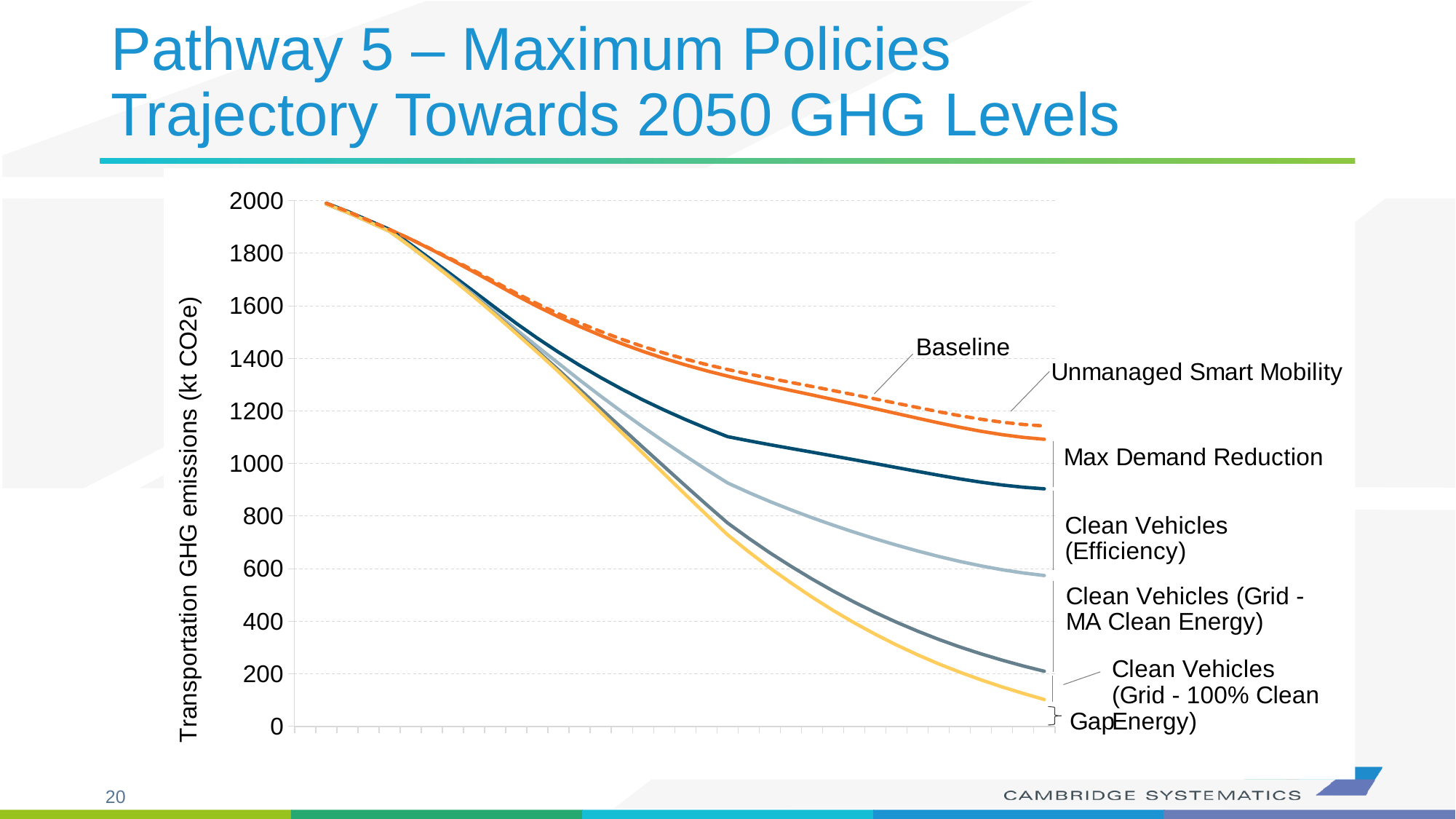

# Pathway 5 – Maximum Policies Trajectory Towards 2050 GHG Levels

### Chart

| Category | Subsector | Baseline | Demand Reduction | Clean Vehicles (Efficiency) | Clean Vehicles (Grid - MA Clean Energy) | Clean Vehicles (Grid - 100% Clean Energy) | Baseline High |
|---|---|---|---|---|---|---|---|
| 2016 | 2015.0 | None | None | None | None | None | None |
| 2017 | 2016.0 | 1990.6583635792613 | 1990.6583635792613 | 1987.7052744175978 | 1987.7052744175978 | 1987.7052744175978 | 1990.6583635792613 |
| 2018 | 2017.0 | 1959.589662424646 | 1959.589662424646 | 1955.9034531920126 | 1955.7399235977218 | 1955.6916081534926 | 1959.589662424646 |
| 2019 | 2018.0 | 1925.119829784069 | 1925.119829784069 | 1920.610426028642 | 1920.21065968087 | 1920.0925471840815 | 1925.119829784069 |
| 2020 | 2019.0 | 1890.5955747771152 | 1890.5955747771152 | 1884.8409409344808 | 1884.0765448819777 | 1883.8507011440051 | 1890.5955747771152 |
| 2021 | 2020.0 | 1853.621423506483 | 1833.6220612922589 | 1826.8010847278922 | 1825.4984289315646 | 1825.1135542931218 | 1853.621423506483 |
| 2022 | 2021.0 | 1813.3274807327837 | 1774.198246855481 | 1765.9819415233965 | 1763.832419080922 | 1763.1973344521164 | 1815.0216815512335 |
| 2023 | 2022.0 | 1771.842354549582 | 1714.491295828906 | 1704.0800423845985 | 1700.7655148006068 | 1699.7862249459163 | 1775.230756186482 |
| 2024 | 2023.0 | 1728.8164910646933 | 1654.20529641995 | 1640.664104125332 | 1635.5946656201374 | 1634.0968806202204 | 1733.8990935200432 |
| 2025 | 2024.0 | 1684.2909747738174 | 1593.4289873920325 | 1575.4854391635206 | 1567.7810488383604 | 1565.5047572430078 | 1691.0677780476174 |
| 2026 | 2025.0 | 1639.6584462132464 | 1533.5133960182666 | 1509.5421618207138 | 1497.9638304405003 | 1494.5429681403493 | 1648.1294503054964 |
| 2027 | 2026.0 | 1597.5471175036148 | 1476.891701373585 | 1445.0129085782598 | 1427.9582492441987 | 1422.9193848999369 | 1607.7123224143147 |
| 2028 | 2027.0 | 1558.1187386899446 | 1423.6300857960534 | 1381.301546439263 | 1356.5543778518434 | 1349.2427322203448 | 1569.9781444190944 |
| 2029 | 2028.0 | 1521.5192320945941 | 1373.7734601294396 | 1317.7551694869564 | 1282.4042433184256 | 1271.9596769440338 | 1535.072838642194 |
| 2030 | 2029.0 | 1487.5081117034017 | 1327.0157201864934 | 1256.3433715834692 | 1208.6498217999783 | 1194.5585800608164 | 1502.7559190694515 |
| 2031 | 2030.0 | 1455.8825141681573 | 1283.0942980294105 | 1196.7669587993805 | 1134.989580634585 | 1116.7372179213135 | 1472.8245223526571 |
| 2032 | 2031.0 | 1426.7236841375181 | 1242.0027046958671 | 1139.130536527547 | 1061.6606484664455 | 1038.7718736713125 | 1445.359893140468 |
| 2033 | 2032.0 | 1400.0364244162954 | 1203.665224920476 | 1083.277423748717 | 988.5619183688406 | 960.5778599623363 | 1420.3668342376952 |
| 2034 | 2033.0 | 1375.6140172407531 | 1167.82636595214 | 1029.1147295015153 | 915.8700999429427 | 882.4115409131417 | 1397.638627880603 |
| 2035 | 2034.0 | 1353.2714634961924 | 1134.2577601362375 | 976.8032509984241 | 844.230033635666 | 805.060769396003 | 1376.9902749544922 |
| 2036 | 2035.0 | 1332.7670803159403 | 1102.6921254332067 | 926.4379451180216 | 774.2373110555011 | 729.2690514655832 | 1358.18009259269 |
| 2037 | 2036.0 | 1313.729481802566 | 1086.9409786065007 | 889.8794954648735 | 715.8297984876406 | 664.4061496741689 | 1340.8366948977657 |
| 2038 | 2037.0 | 1295.7318875773187 | 1072.0503006163017 | 855.8080045293945 | 660.8872099861778 | 603.2971155527218 | 1324.5333014909684 |
| 2039 | 2038.0 | 1278.3670131466083 | 1057.683116299788 | 824.0993953427596 | 609.5274445204645 | 546.131340787227 | 1308.862627878708 |
| 2040 | 2039.0 | 1261.2355819735283 | 1043.509076041022 | 794.0628587325726 | 560.957003546552 | 492.08498686606373 | 1293.425397524078 |
| 2041 | 2040.0 | 1243.8596304973269 | 1029.132726904176 | 765.6312573971932 | 515.3512318132513 | 441.40504078748427 | 1277.7436468663266 |
| 2042 | 2041.0 | 1226.3826058327772 | 1014.6727527959978 | 738.8776036619388 | 472.87700336658366 | 394.2861084019675 | 1261.960823020227 |
| 2043 | 2042.0 | 1208.6027292273761 | 999.9622079352241 | 713.5626846669179 | 433.2450739034156 | 350.4241634250746 | 1245.8751472332758 |
| 2044 | 2043.0 | 1190.6539616923574 | 985.1119277066605 | 689.7304227664574 | 396.4723285328784 | 309.8281027084107 | 1229.620580516707 |
| 2045 | 2044.0 | 1172.686063758201 | 970.245819550774 | 667.3891059704478 | 362.4683898806263 | 272.3783978124048 | 1213.3468834010007 |
| 2046 | 2045.0 | 1155.0008836031493 | 955.6136237366185 | 646.6305294897539 | 331.12516697302596 | 237.9079006255323 | 1197.355904064399 |
| 2047 | 2046.0 | 1138.2424687209 | 941.7482061416563 | 627.6889629414846 | 302.37075410084367 | 206.2542447670926 | 1182.2916900005996 |
| 2048 | 2047.0 | 1123.1148672536192 | 929.232075408064 | 610.8216527524457 | 276.1028306368795 | 177.2088741482262 | 1168.8582893517687 |
| 2049 | 2048.0 | 1110.1247363258956 | 918.4844246790623 | 596.1598371003395 | 252.07197714750743 | 150.40990258780278 | 1157.5623592424952 |
| 2050 | 2049.0 | 1099.865929770984 | 909.9965910796894 | 583.8955368875396 | 230.1091516751967 | 125.58161072505698 | 1148.9977535060334 |